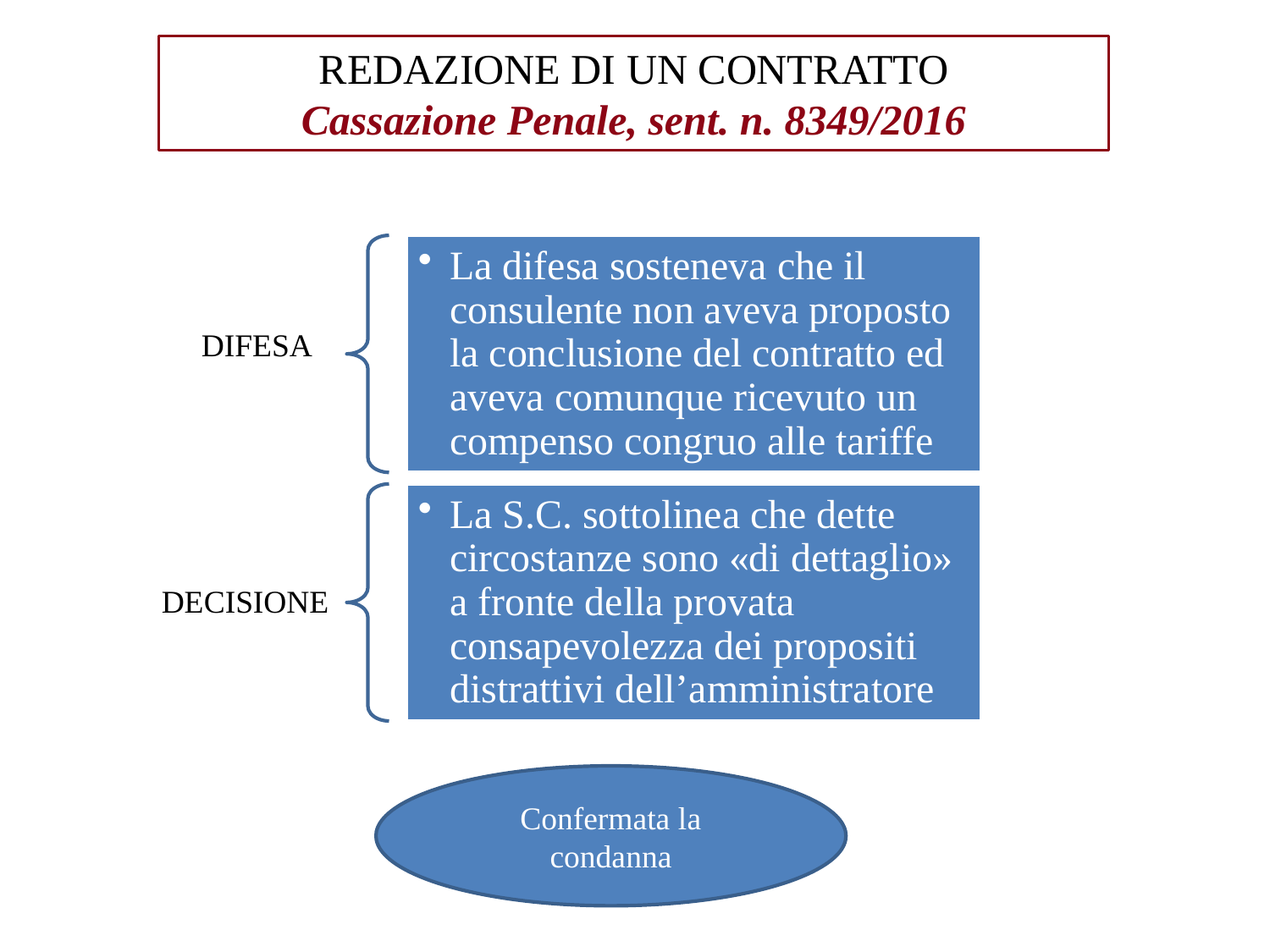

REDAZIONE DI UN CONTRATTO
Cassazione Penale, sent. n. 8349/2016

La difesa sosteneva che il consulente non aveva proposto la conclusione del contratto ed aveva comunque ricevuto un compenso congruo alle tariffe
DECISIONE
La S.C. sottolinea che dette circostanze sono «di dettaglio» a fronte della provata consapevolezza dei propositi distrattivi dell’amministratore

DIFESA

Confermata la condanna